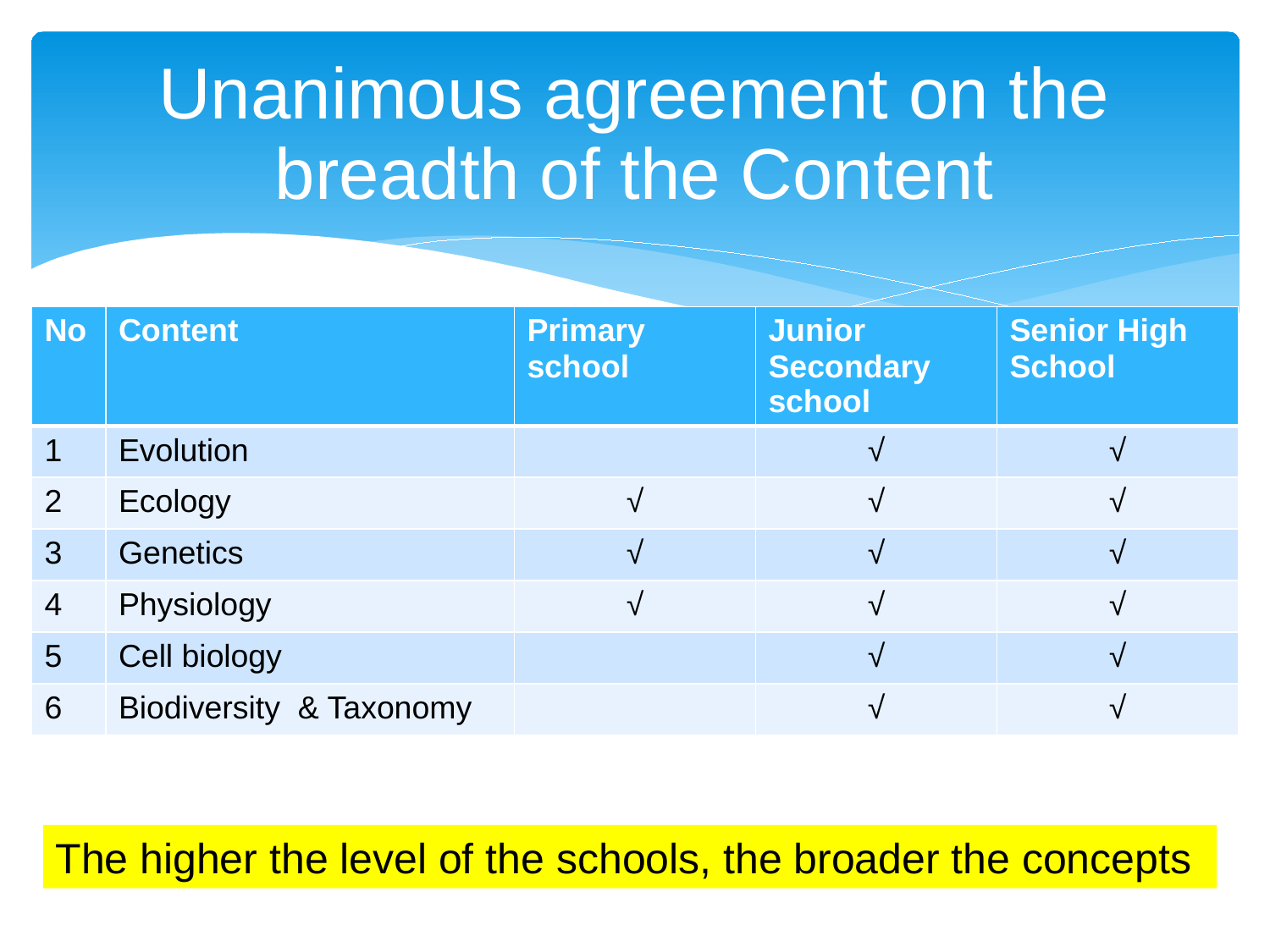

# Unanimous agreement on the breadth of the Content
| No | Content | Primary school | Junior Secondary school | Senior High School |
| --- | --- | --- | --- | --- |
| 1 | Evolution |  | √ | √ |
| 2 | Ecology | √ | √ | √ |
| 3 | Genetics | √ | √ | √ |
| 4 | Physiology | √ | √ | √ |
| 5 | Cell biology |  | √ | √ |
| 6 | Biodiversity & Taxonomy |  | √ | √ |
The higher the level of the schools, the broader the concepts